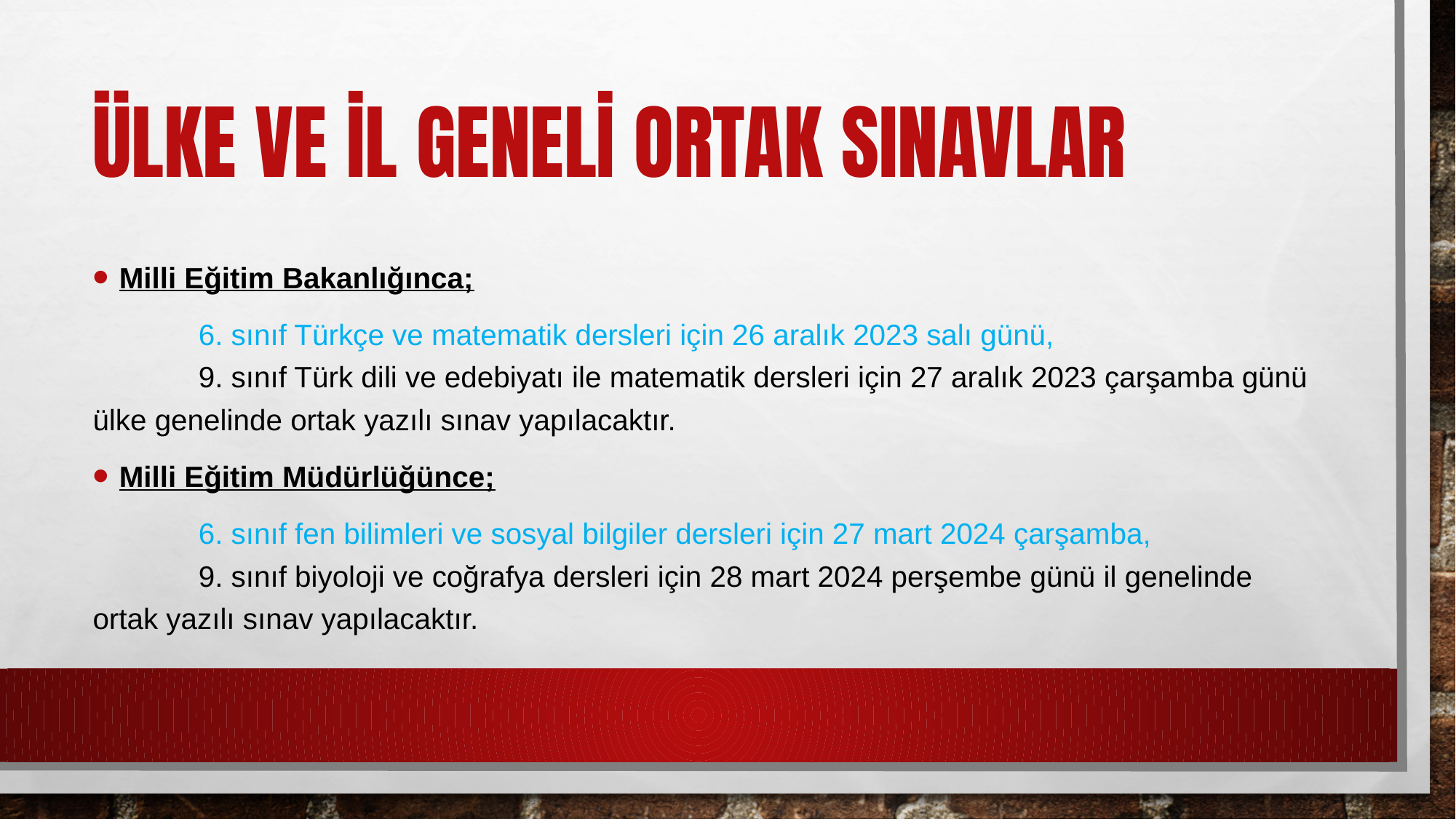

# ÜLKE VE İL GENELİ ORTAK SINAVLAR
Milli Eğitim Bakanlığınca;
	6. sınıf Türkçe ve matematik dersleri için 26 aralık 2023 salı günü,
	9. sınıf Türk dili ve edebiyatı ile matematik dersleri için 27 aralık 2023 çarşamba günü ülke genelinde ortak yazılı sınav yapılacaktır.
Milli Eğitim Müdürlüğünce;
	6. sınıf fen bilimleri ve sosyal bilgiler dersleri için 27 mart 2024 çarşamba,
	9. sınıf biyoloji ve coğrafya dersleri için 28 mart 2024 perşembe günü il genelinde ortak yazılı sınav yapılacaktır.